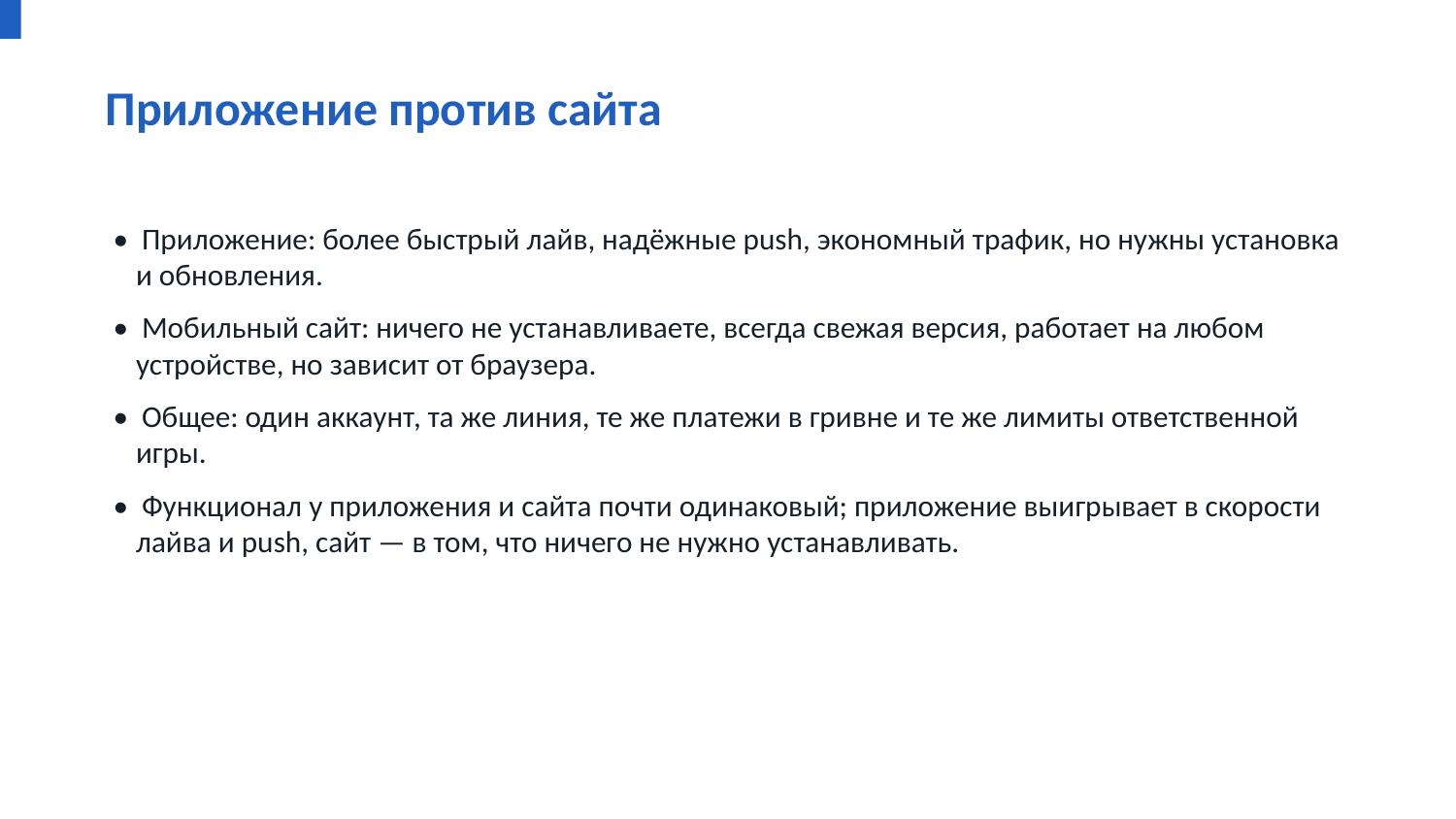

Приложение против сайта
•  Приложение: более быстрый лайв, надёжные push, экономный трафик, но нужны установка и обновления.
•  Мобильный сайт: ничего не устанавливаете, всегда свежая версия, работает на любом устройстве, но зависит от браузера.
•  Общее: один аккаунт, та же линия, те же платежи в гривне и те же лимиты ответственной игры.
•  Функционал у приложения и сайта почти одинаковый; приложение выигрывает в скорости лайва и push, сайт — в том, что ничего не нужно устанавливать.